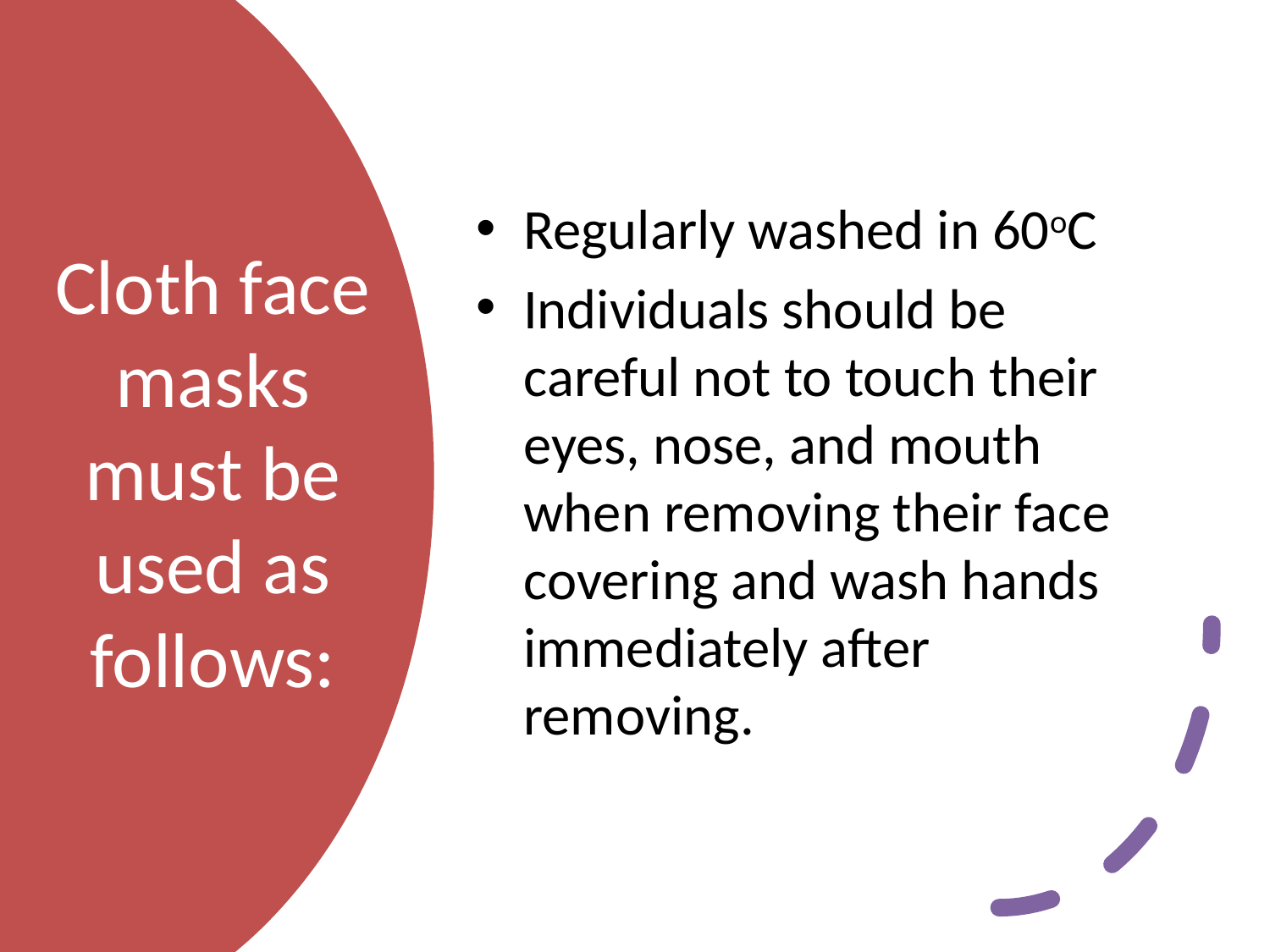

Regularly washed in 60oC
Individuals should be careful not to touch their eyes, nose, and mouth when removing their face covering and wash hands immediately after removing.
# Cloth face masks must be used as follows: